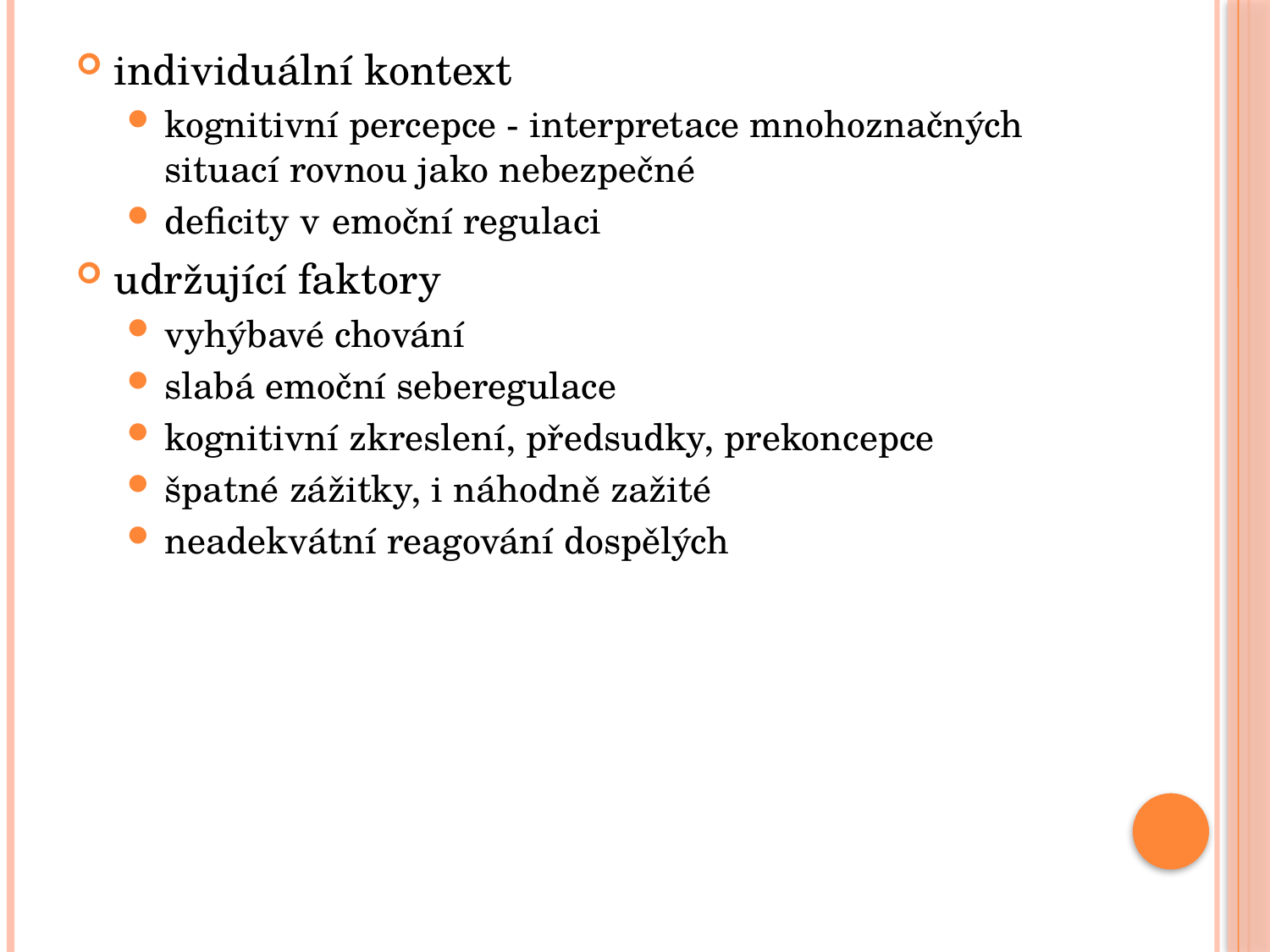

individuální kontext
kognitivní percepce - interpretace mnohoznačných situací rovnou jako nebezpečné
deficity v emoční regulaci
udržující faktory
vyhýbavé chování
slabá emoční seberegulace
kognitivní zkreslení, předsudky, prekoncepce
špatné zážitky, i náhodně zažité
neadekvátní reagování dospělých